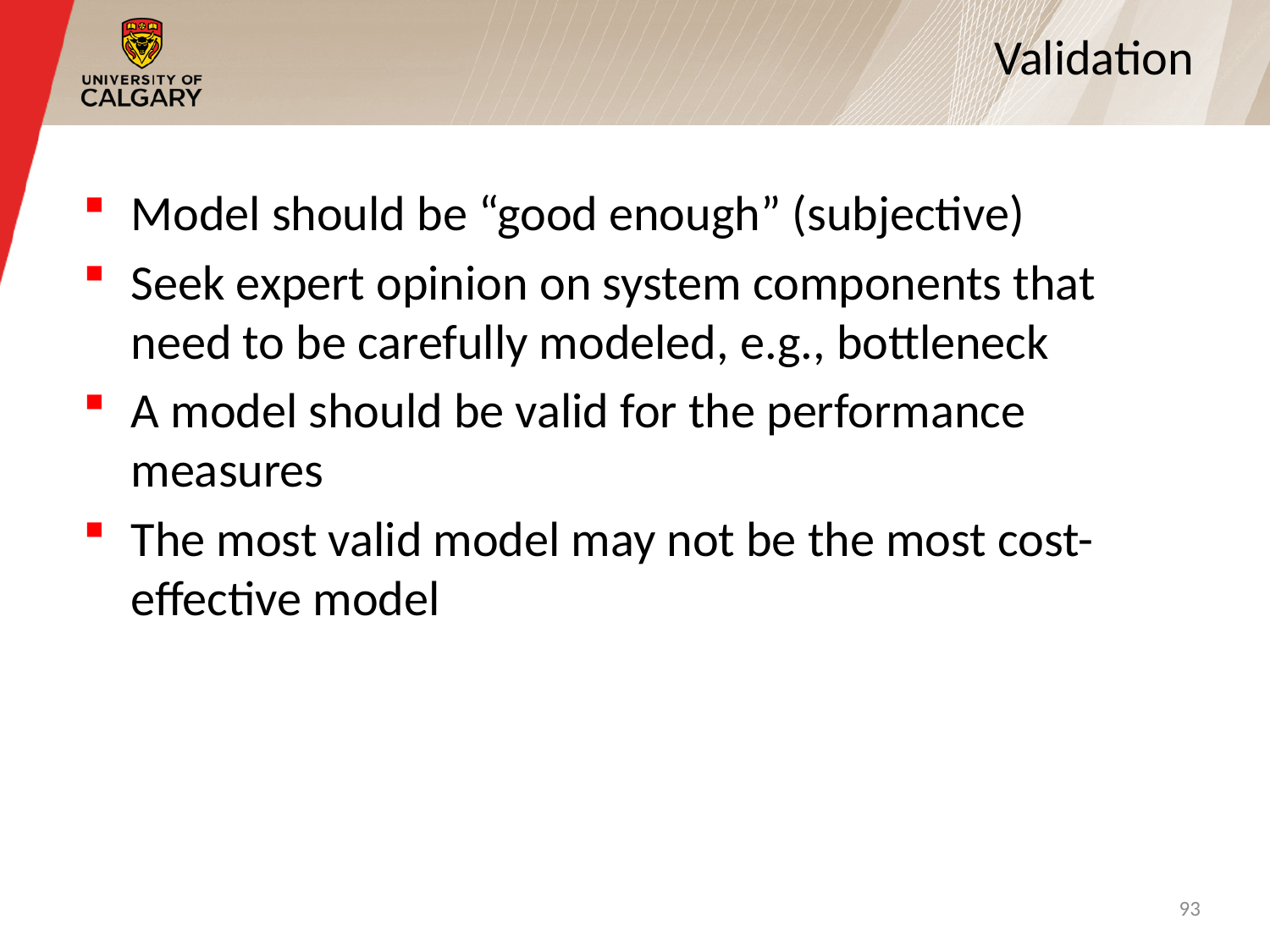

# Validation
Model should be “good enough” (subjective)
Seek expert opinion on system components that need to be carefully modeled, e.g., bottleneck
A model should be valid for the performance measures
The most valid model may not be the most cost-effective model
93